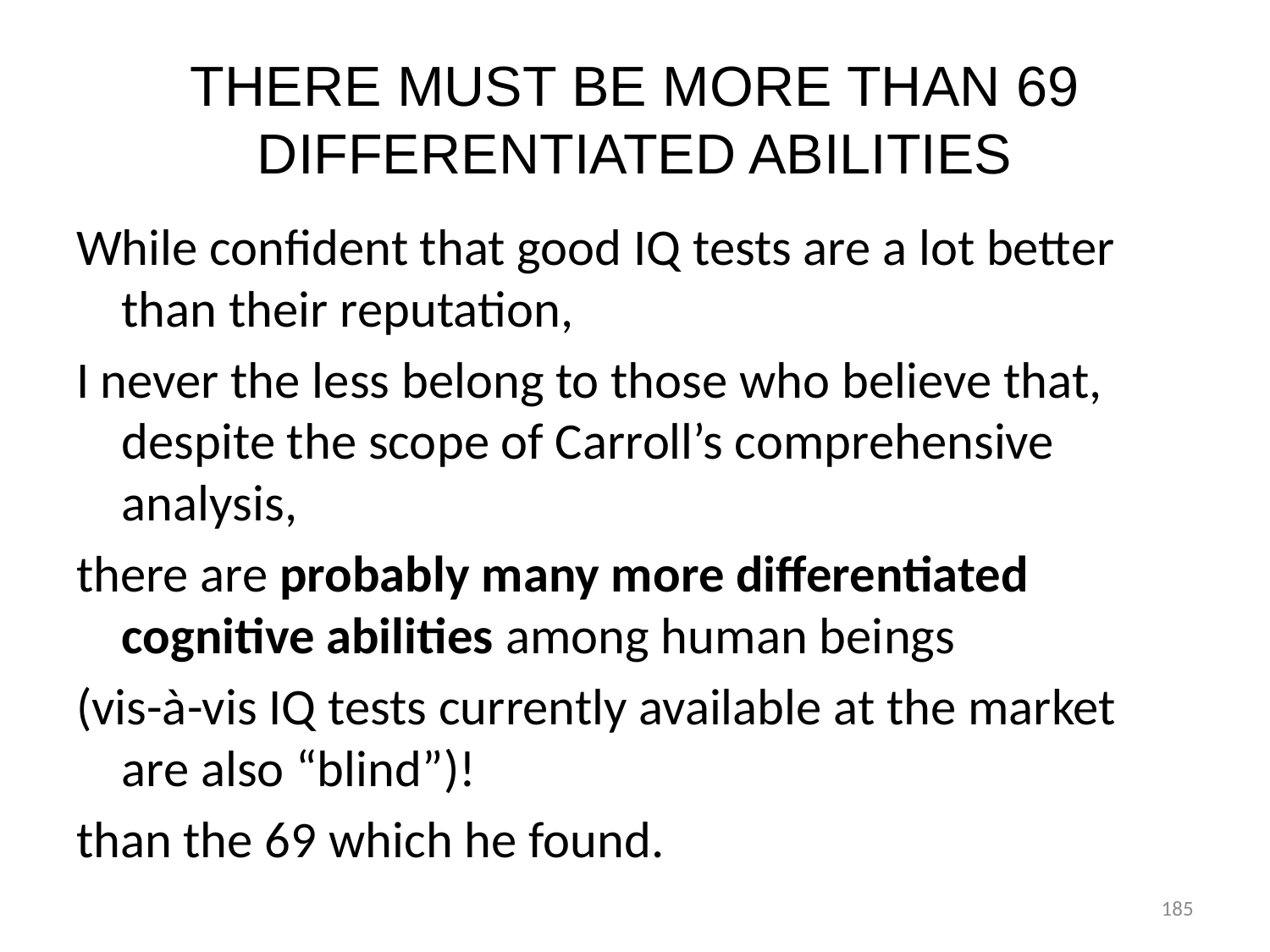

# THERE MUST BE MORE THAN 69 DIFFERENTIATED ABILITIES
While confident that good IQ tests are a lot better than their reputation,
I never the less belong to those who believe that, despite the scope of Carroll’s comprehensive analysis,
there are probably many more differentiated cognitive abilities among human beings
(vis-à-vis IQ tests currently available at the market are also “blind”)!
than the 69 which he found.
185